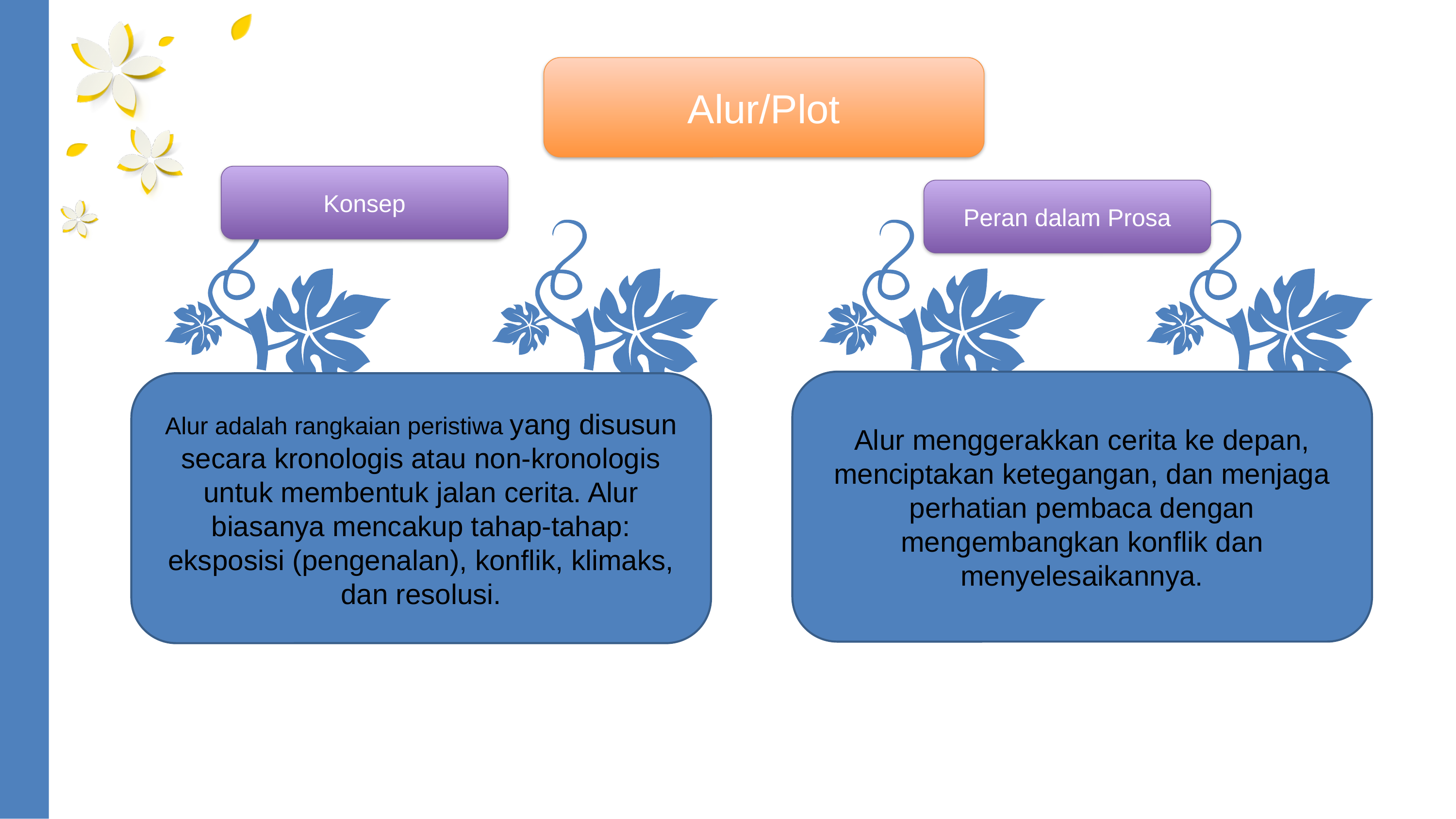

Alur/Plot
Konsep
Peran dalam Prosa

Alur menggerakkan cerita ke depan, menciptakan ketegangan, dan menjaga perhatian pembaca dengan mengembangkan konflik dan menyelesaikannya.
Alur adalah rangkaian peristiwa yang disusun secara kronologis atau non-kronologis untuk membentuk jalan cerita. Alur biasanya mencakup tahap-tahap: eksposisi (pengenalan), konflik, klimaks, dan resolusi.